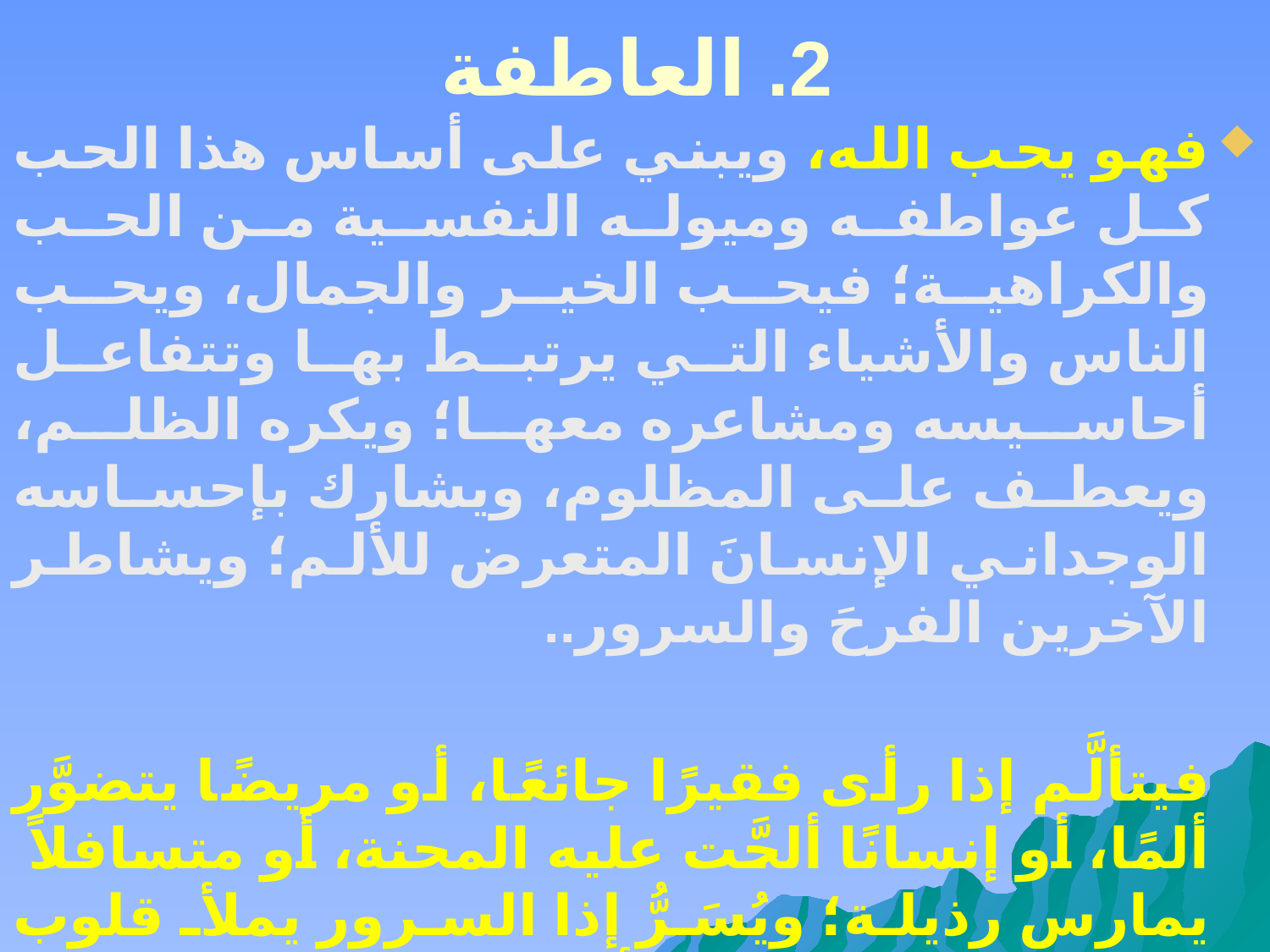

# 2. العاطفة
فهو يحب الله، ويبني على أساس هذا الحب كل عواطفه وميوله النفسية من الحب والكراهية؛ فيحب الخير والجمال، ويحب الناس والأشياء التي يرتبط بها وتتفاعل أحاسيسه ومشاعره معها؛ ويكره الظلم، ويعطف على المظلوم، ويشارك بإحساسه الوجداني الإنسانَ المتعرض للألم؛ ويشاطر الآخرين الفرحَ والسرور..

   فيتألَّم إذا رأى فقيرًا جائعًا، أو مريضًا يتضوَّر ألمًا، أو إنسانًا ألحَّت عليه المحنة، أو متسافلاً  يمارس رذيلة؛ ويُسَرُّ إذا السرور يملأ قلوب الآخرين، ويفرح إذا رأى غيره يعمل الخير، ويتمتع بالنِّعم، ويمتلئ قلبه سرورًا إذا شاهد شيئًا جميلاً، ويعطف على الحيوان، ويشمله برعايته إذا تعامل معه؛ لأن في كل هذه المواقف ما يحبه الله، أوما يكرهه.